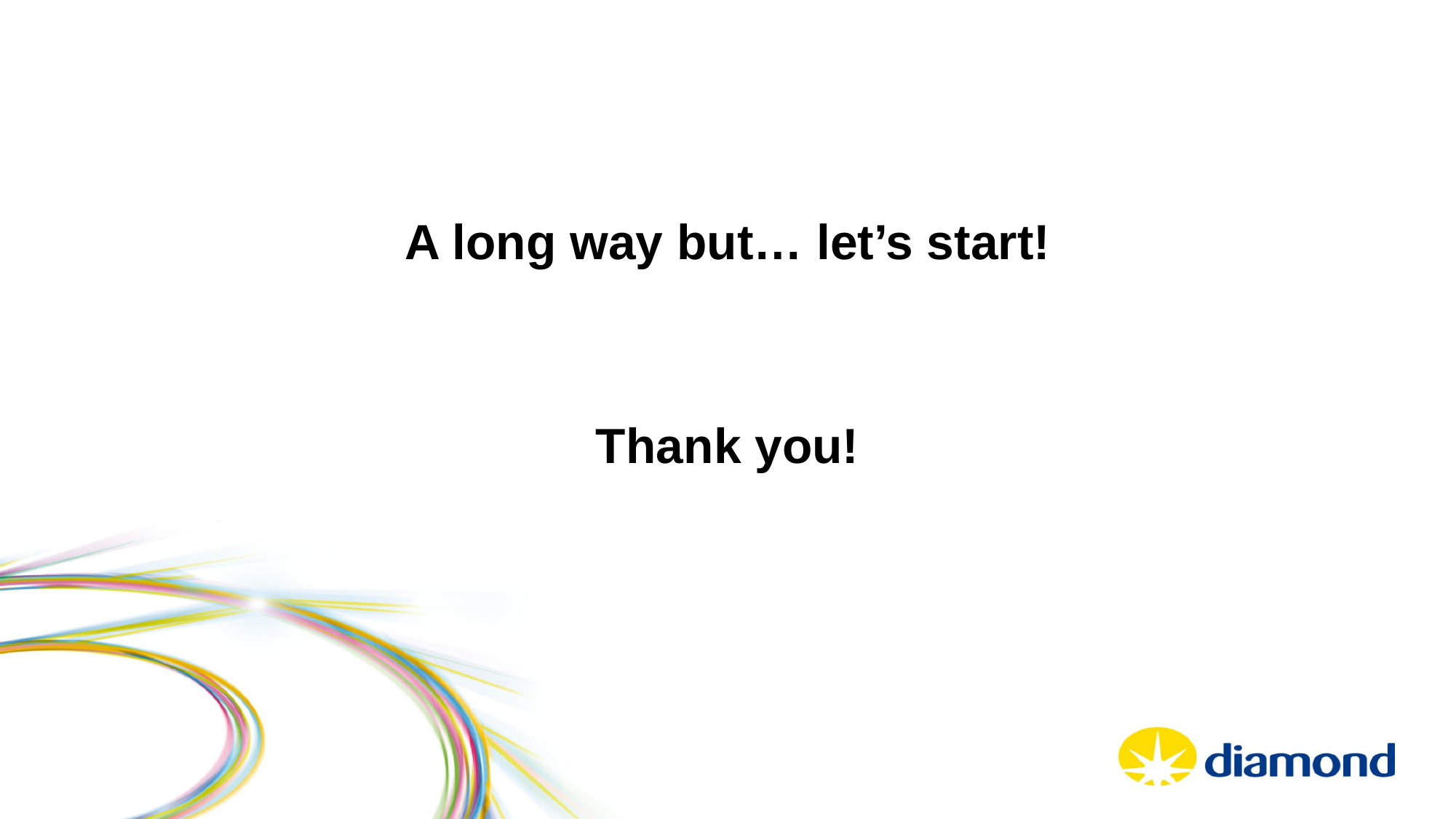

# A long way but… let’s start! Thank you!